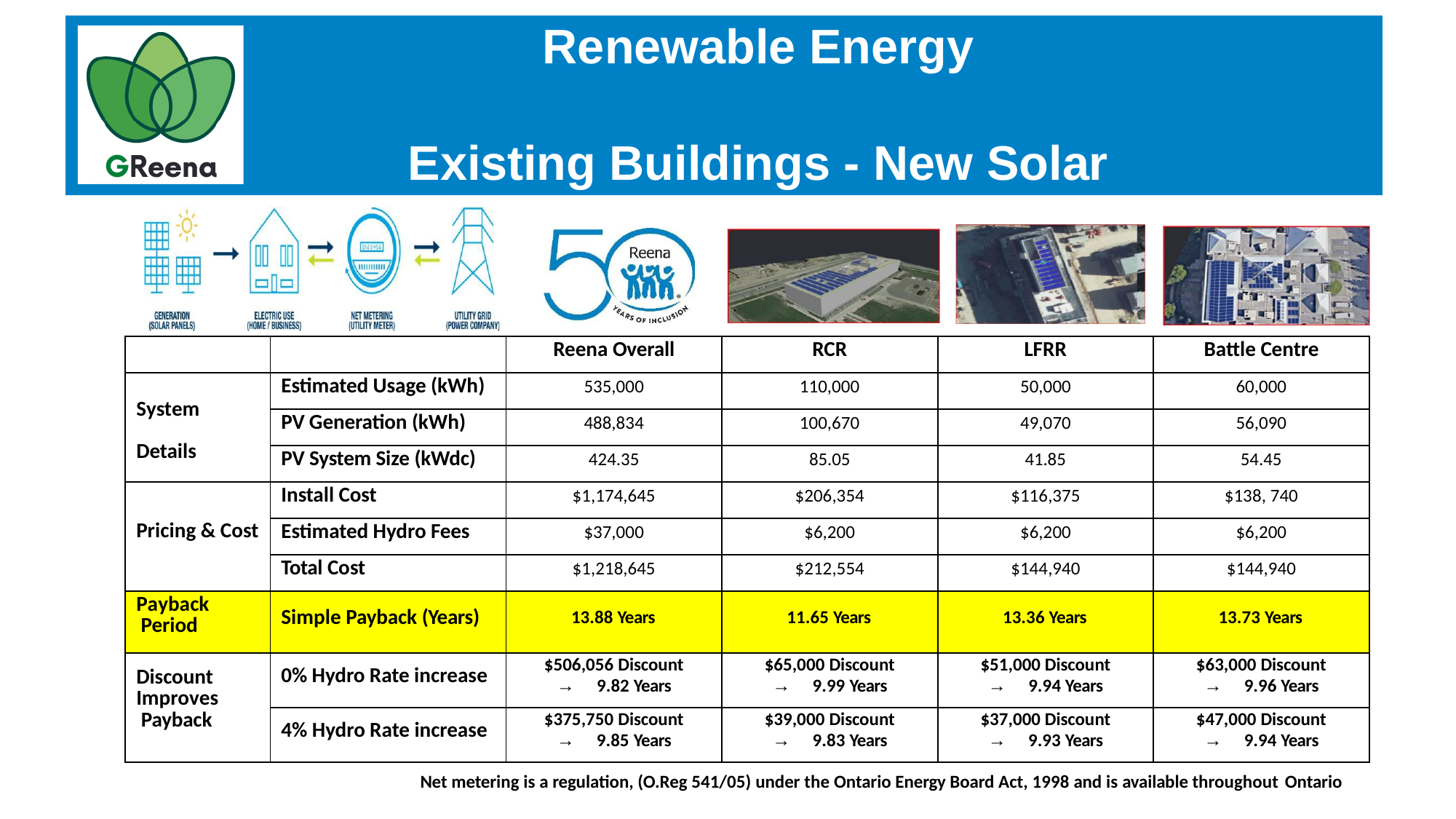

# Renewable Energy

Existing Buildings - New Solar

|  |  | Reena Overall | RCR | LFRR | Battle Centre |
| --- | --- | --- | --- | --- | --- |
| System Details | Estimated Usage (kWh) | 535,000 | 110,000 | 50,000 | 60,000 |
|  | PV Generation (kWh) | 488,834 | 100,670 | 49,070 | 56,090 |
|  | PV System Size (kWdc) | 424.35 | 85.05 | 41.85 | 54.45 |
| Pricing & Cost | Install Cost | $1,174,645 | $206,354 | $116,375 | $138, 740 |
|  | Estimated Hydro Fees | $37,000 | $6,200 | $6,200 | $6,200 |
|  | Total Cost | $1,218,645 | $212,554 | $144,940 | $144,940 |
| Payback Period | Simple Payback (Years) | 13.88 Years | 11.65 Years | 13.36 Years | 13.73 Years |
| Discount Improves Payback | 0% Hydro Rate increase | $506,056 Discount → 9.82 Years | $65,000 Discount → 9.99 Years | $51,000 Discount → 9.94 Years | $63,000 Discount → 9.96 Years |
|  | 4% Hydro Rate increase | $375,750 Discount → 9.85 Years | $39,000 Discount → 9.83 Years | $37,000 Discount → 9.93 Years | $47,000 Discount → 9.94 Years |
Net metering is a regulation, (O.Reg 541/05) under the Ontario Energy Board Act, 1998 and is available throughout Ontario